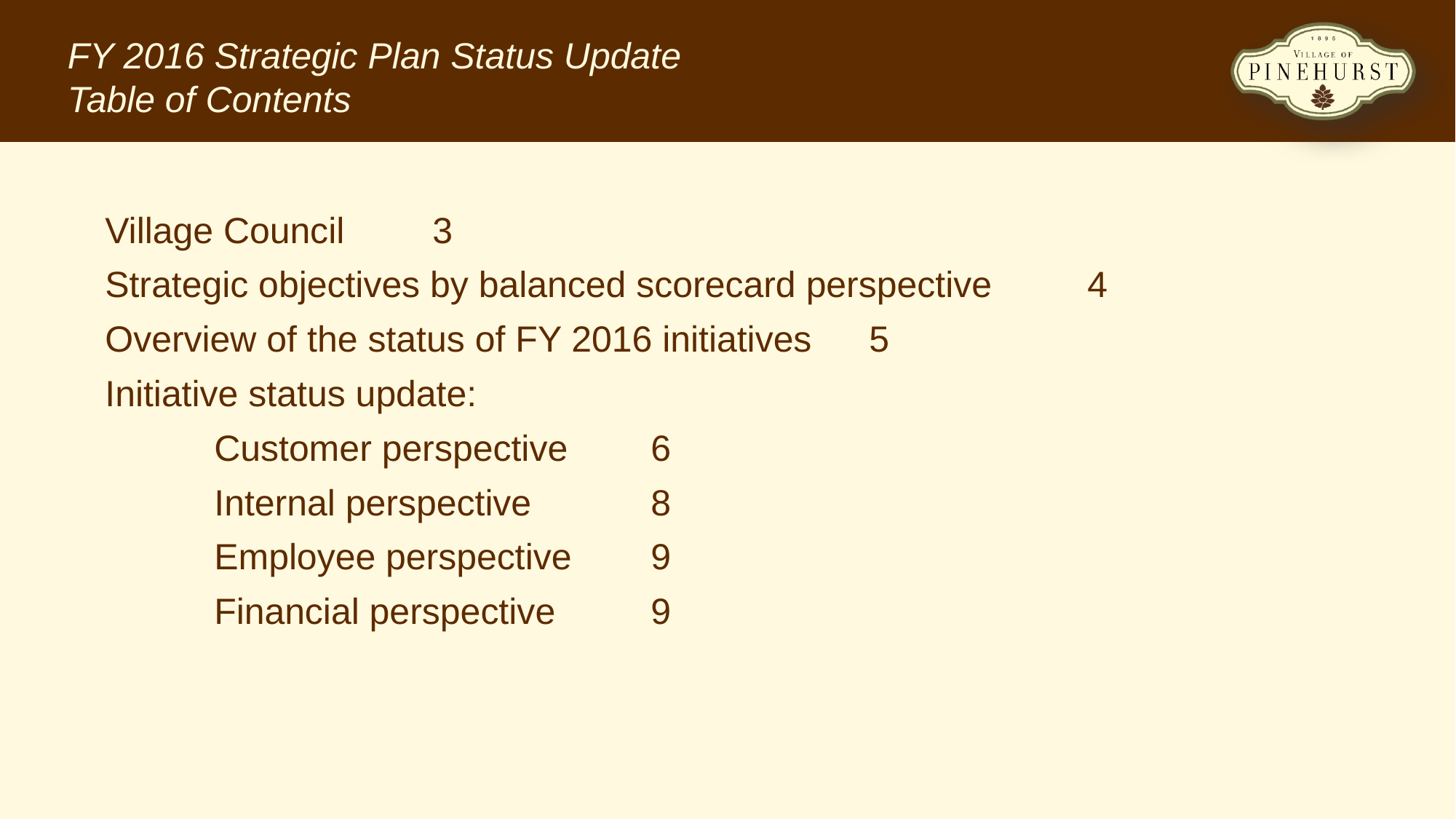

FY 2016 Strategic Plan Status Update
Table of Contents

Village Council	3
Strategic objectives by balanced scorecard perspective	4
Overview of the status of FY 2016 initiatives	5
Initiative status update:
	Customer perspective 	6
	Internal perspective 	8
	Employee perspective 	9
	Financial perspective 	9